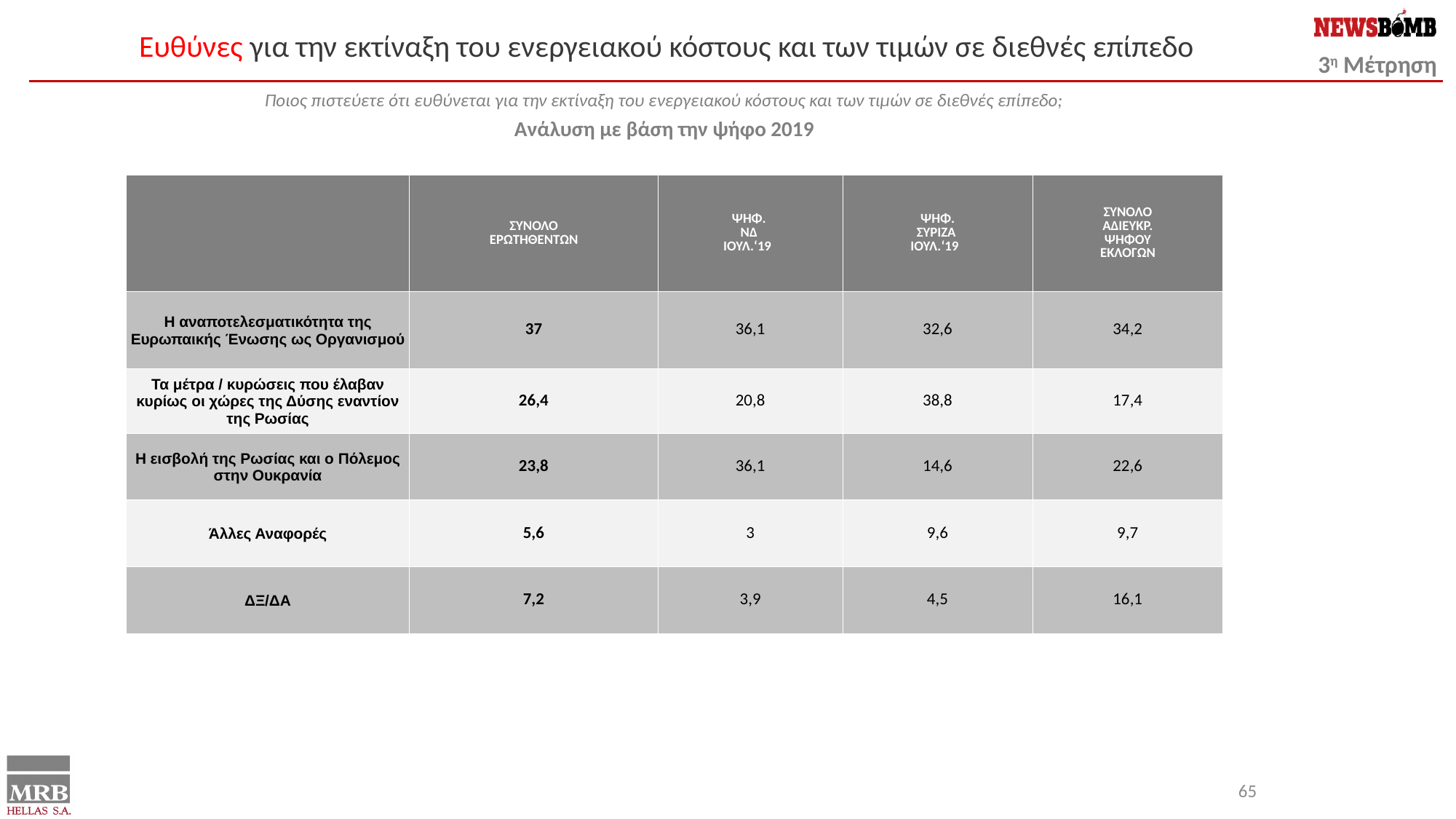

Ευθύνες για την εκτίναξη του ενεργειακού κόστους και των τιμών σε διεθνές επίπεδο

Ποιος πιστεύετε ότι ευθύνεται για την εκτίναξη του ενεργειακού κόστους και των τιμών σε διεθνές επίπεδο;
Ανάλυση με βάση την ψήφο 2019
|  | ΣΥΝΟΛΟ ΕΡΩΤΗΘΕΝΤΩΝ | ΨΗΦ. ΝΔ ΙΟΥΛ.‘19 | ΨΗΦ. ΣΥΡΙΖΑ ΙΟΥΛ.‘19 | ΣΥΝΟΛΟ ΑΔΙΕΥΚΡ. ΨΗΦΟΥ ΕΚΛΟΓΩΝ |
| --- | --- | --- | --- | --- |
| Η αναποτελεσματικότητα της Ευρωπαικής Ένωσης ως Οργανισμού | 37 | 36,1 | 32,6 | 34,2 |
| Τα μέτρα / κυρώσεις που έλαβαν κυρίως οι χώρες της Δύσης εναντίον της Ρωσίας | 26,4 | 20,8 | 38,8 | 17,4 |
| Η εισβολή της Ρωσίας και ο Πόλεμος στην Ουκρανία | 23,8 | 36,1 | 14,6 | 22,6 |
| Άλλες Αναφορές | 5,6 | 3 | 9,6 | 9,7 |
| ΔΞ/ΔΑ | 7,2 | 3,9 | 4,5 | 16,1 |
65